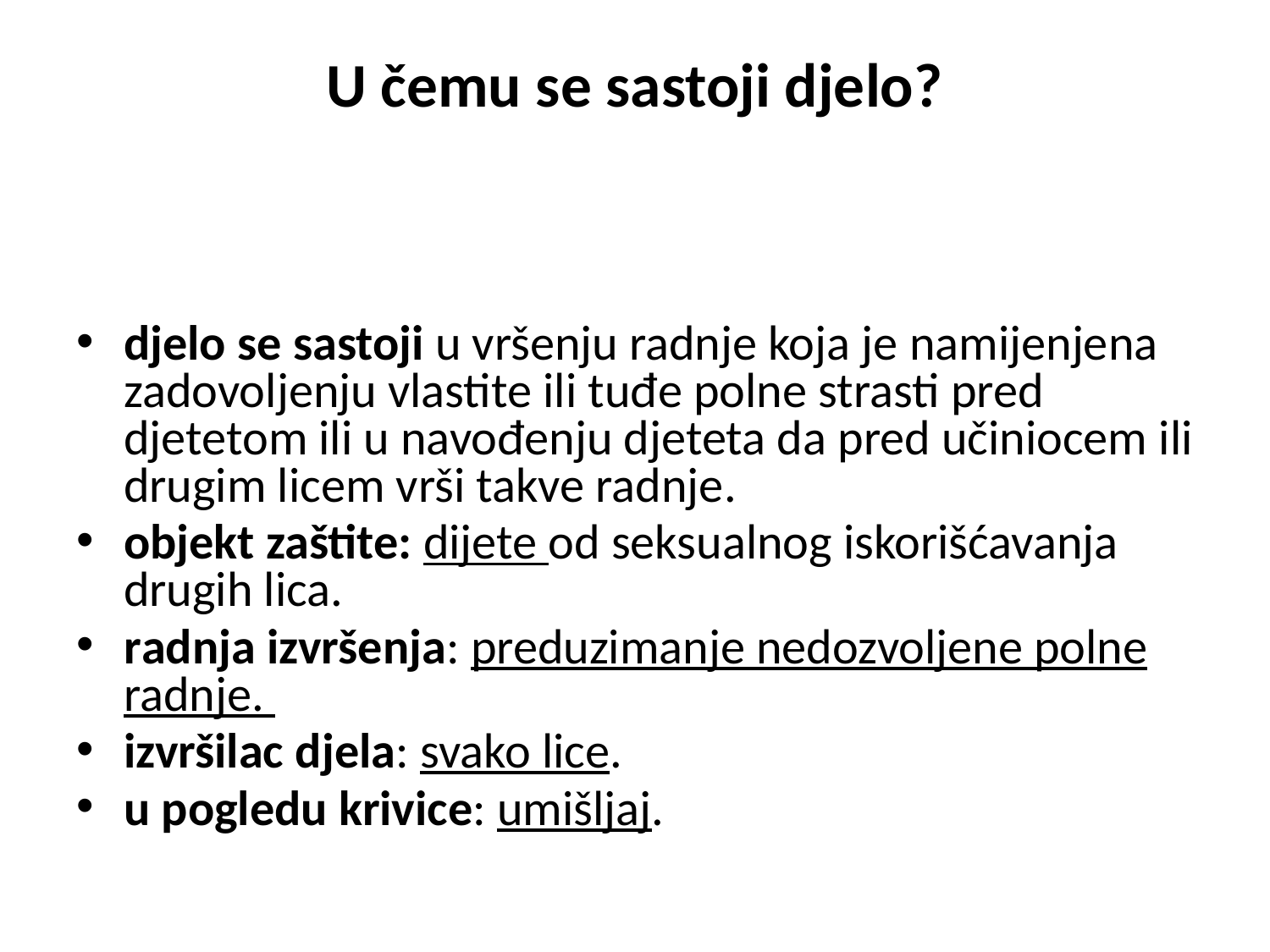

# U čemu se sastoji djelo?
djelo se sastoji u vršenju radnje koja je namijenjena zadovoljenju vlastite ili tuđe polne strasti pred djetetom ili u navođenju djeteta da pred učiniocem ili drugim licem vrši takve radnje.
objekt zaštite: dijete od seksualnog iskorišćavanja drugih lica.
radnja izvršenja: preduzimanje nedozvoljene polne radnje.
izvršilac djela: svako lice.
u pogledu krivice: umišljaj.